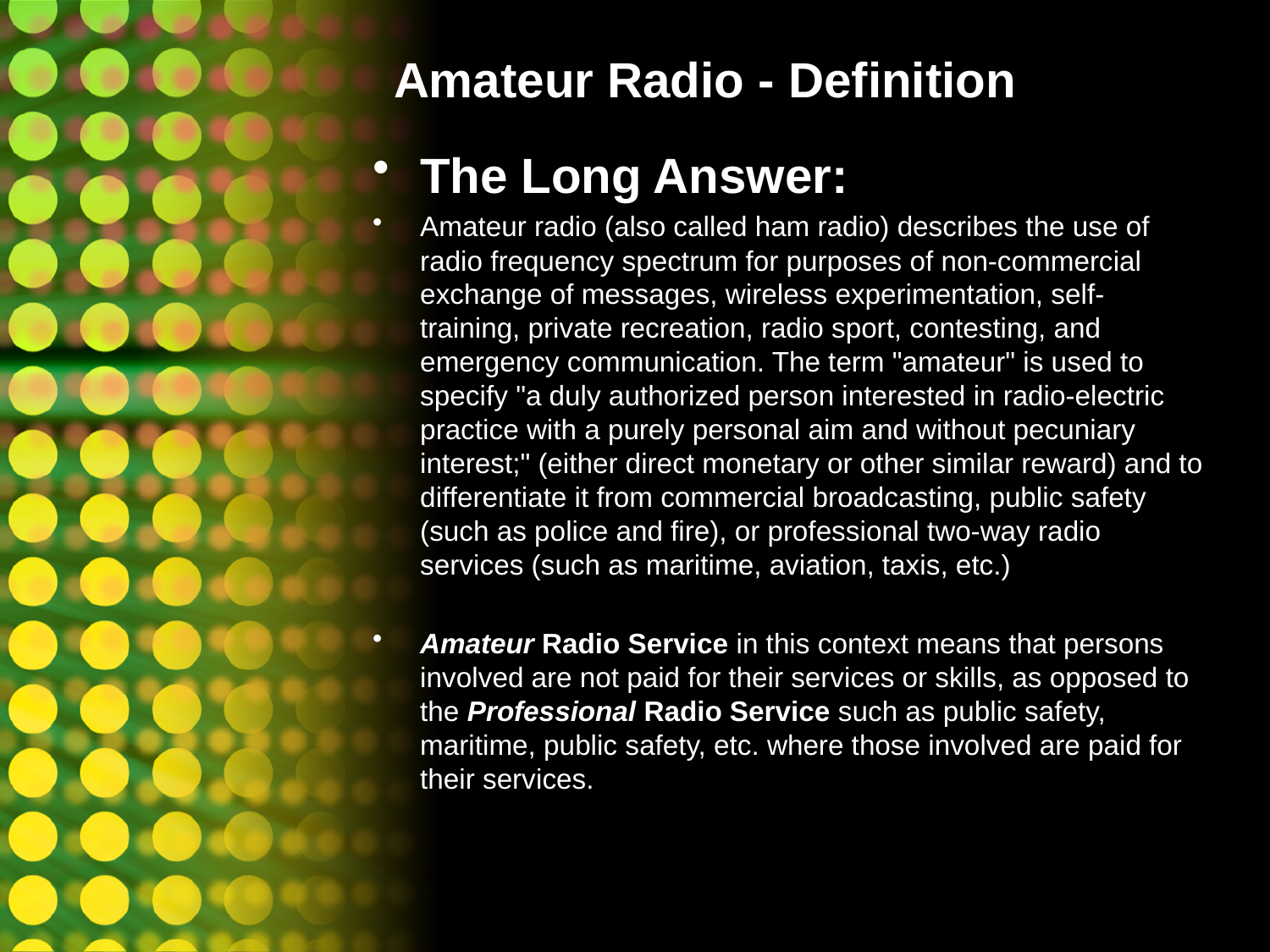

# Amateur Radio - Definition
The Long Answer:
Amateur radio (also called ham radio) describes the use of radio frequency spectrum for purposes of non-commercial exchange of messages, wireless experimentation, self-training, private recreation, radio sport, contesting, and emergency communication. The term "amateur" is used to specify "a duly authorized person interested in radio-electric practice with a purely personal aim and without pecuniary interest;" (either direct monetary or other similar reward) and to differentiate it from commercial broadcasting, public safety (such as police and fire), or professional two-way radio services (such as maritime, aviation, taxis, etc.)

Amateur Radio Service in this context means that persons involved are not paid for their services or skills, as opposed to the Professional Radio Service such as public safety, maritime, public safety, etc. where those involved are paid for their services.